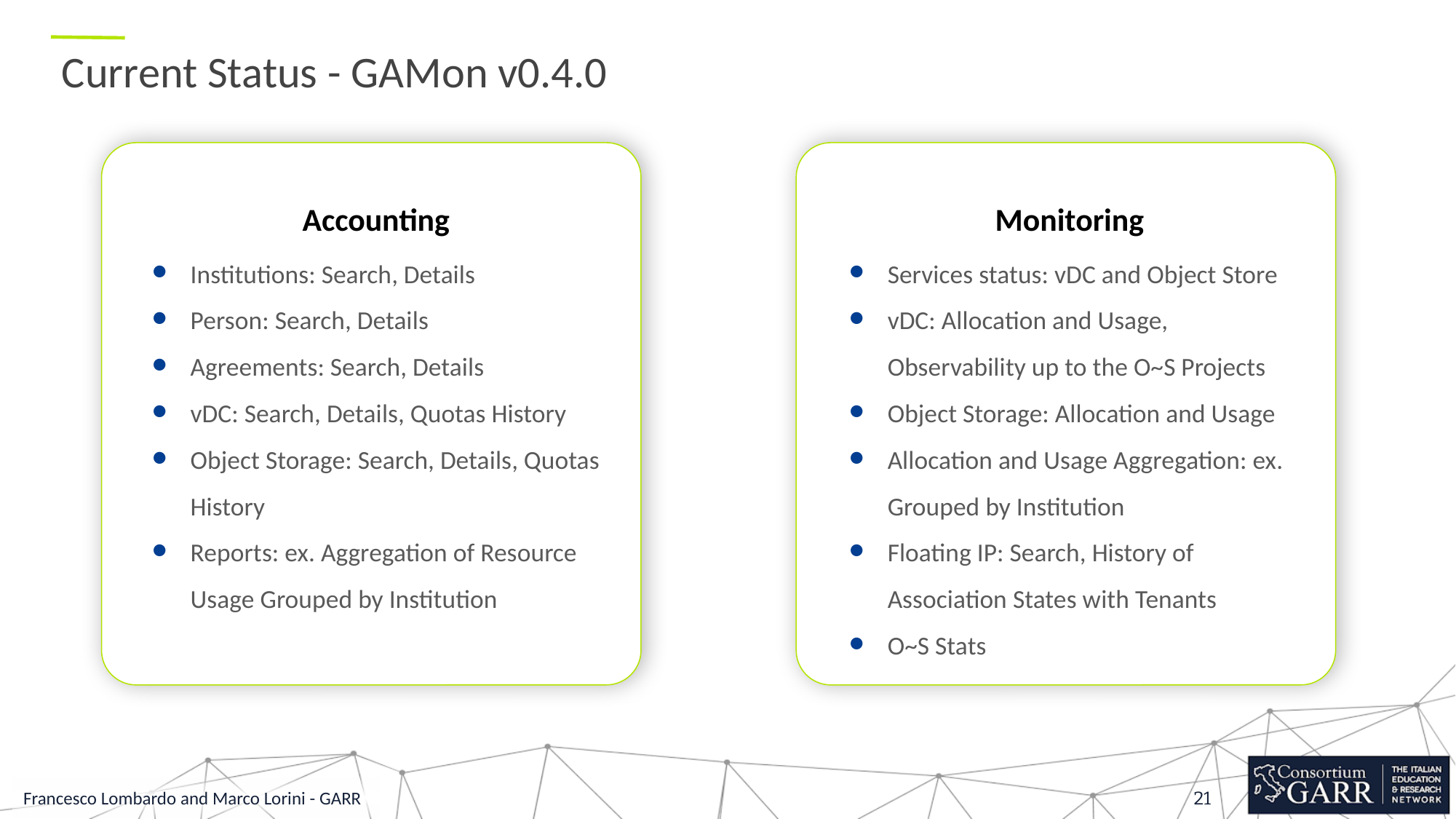

# Current Status - GAMon v0.4.0

Accounting
Institutions: Search, Details
Person: Search, Details
Agreements: Search, Details
vDC: Search, Details, Quotas History
Object Storage: Search, Details, Quotas History
Reports: ex. Aggregation of Resource Usage Grouped by Institution

Monitoring
Services status: vDC and Object Store
vDC: Allocation and Usage,
Observability up to the O~S Projects
Object Storage: Allocation and Usage
Allocation and Usage Aggregation: ex. Grouped by Institution
Floating IP: Search, History of Association States with Tenants
O~S Stats

Francesco Lombardo and Marco Lorini - GARR
21